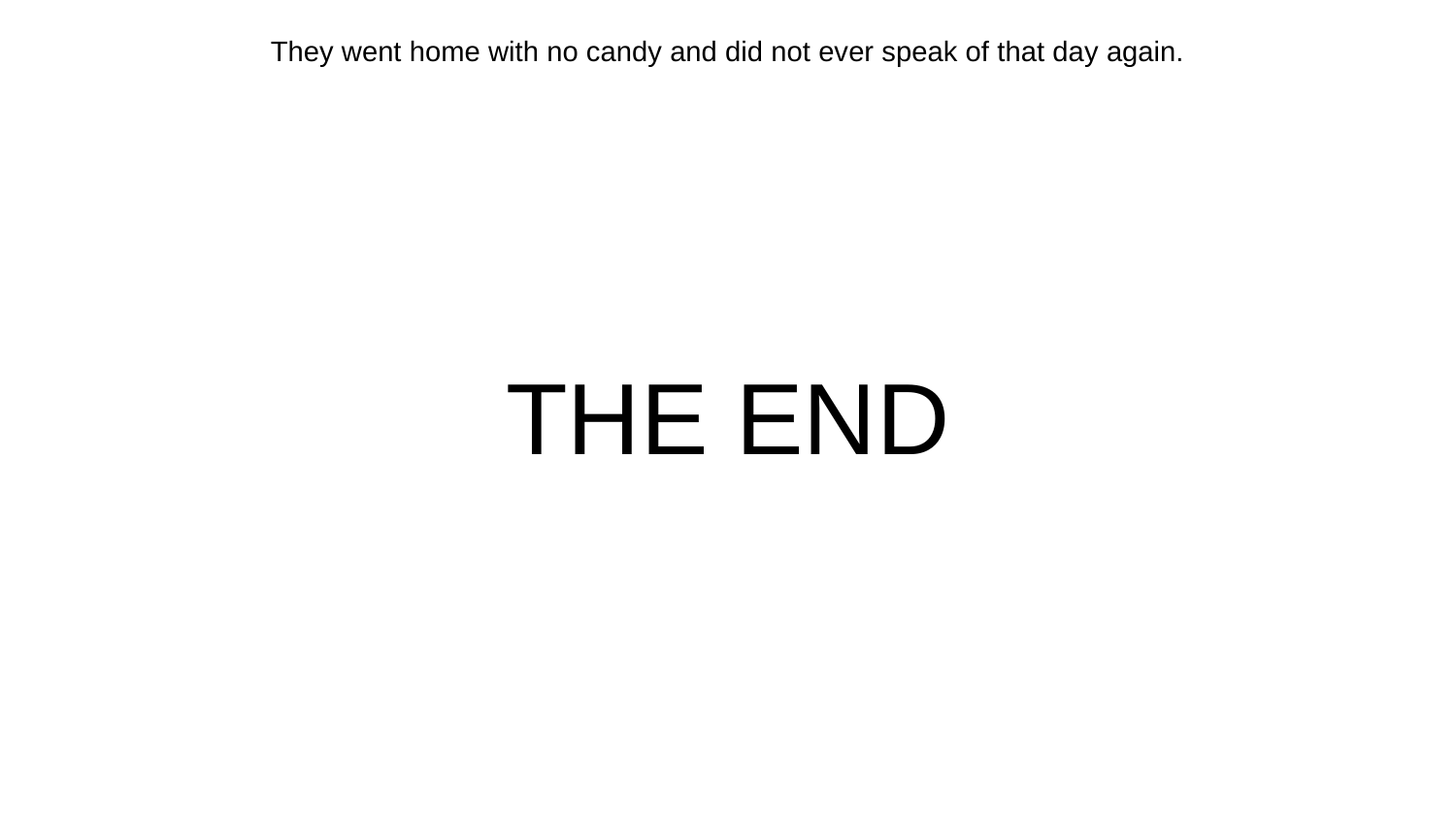

They went home with no candy and did not ever speak of that day again.
THE END